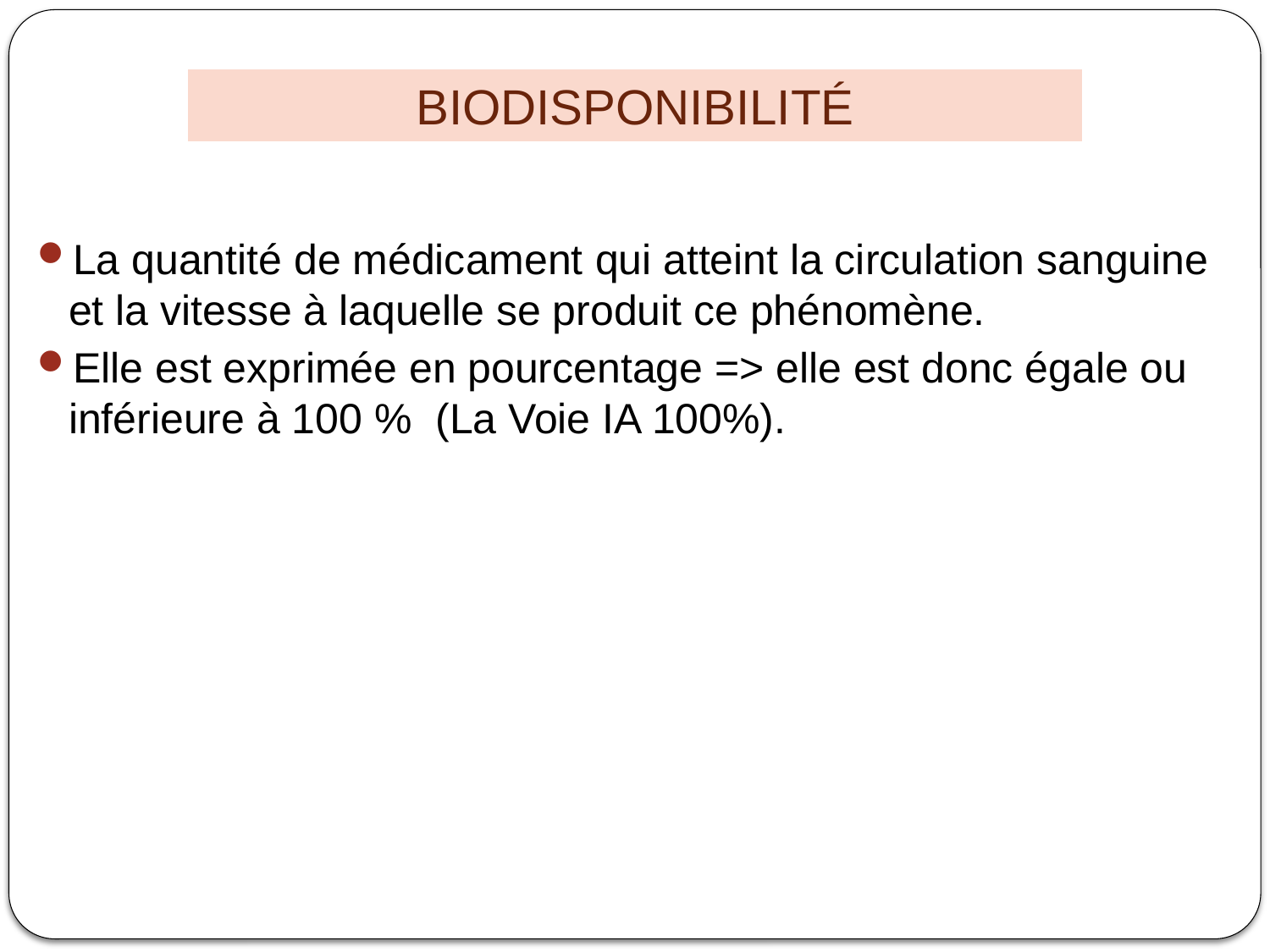

BIODISPONIBILITÉ

La quantité de médicament qui atteint la circulation sanguine et la vitesse à laquelle se produit ce phénomène.
Elle est exprimée en pourcentage => elle est donc égale ou inférieure à 100 %  (La Voie IA 100%).